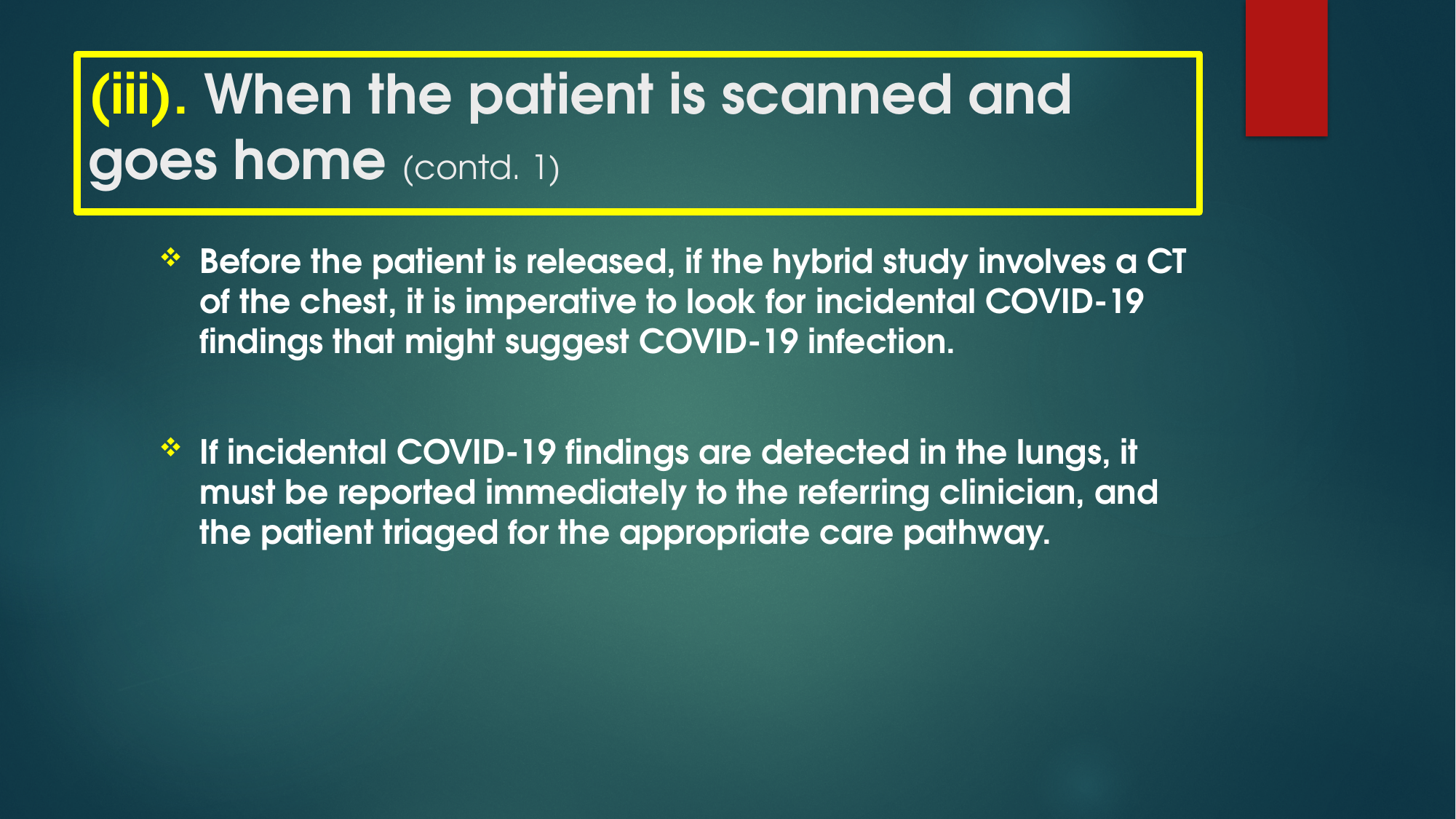

# (iii). When the patient is scanned and goes home (contd. 1)
Before the patient is released, if the hybrid study involves a CT of the chest, it is imperative to look for incidental COVID-19 findings that might suggest COVID-19 infection.

If incidental COVID-19 findings are detected in the lungs, it must be reported immediately to the referring clinician, and the patient triaged for the appropriate care pathway.